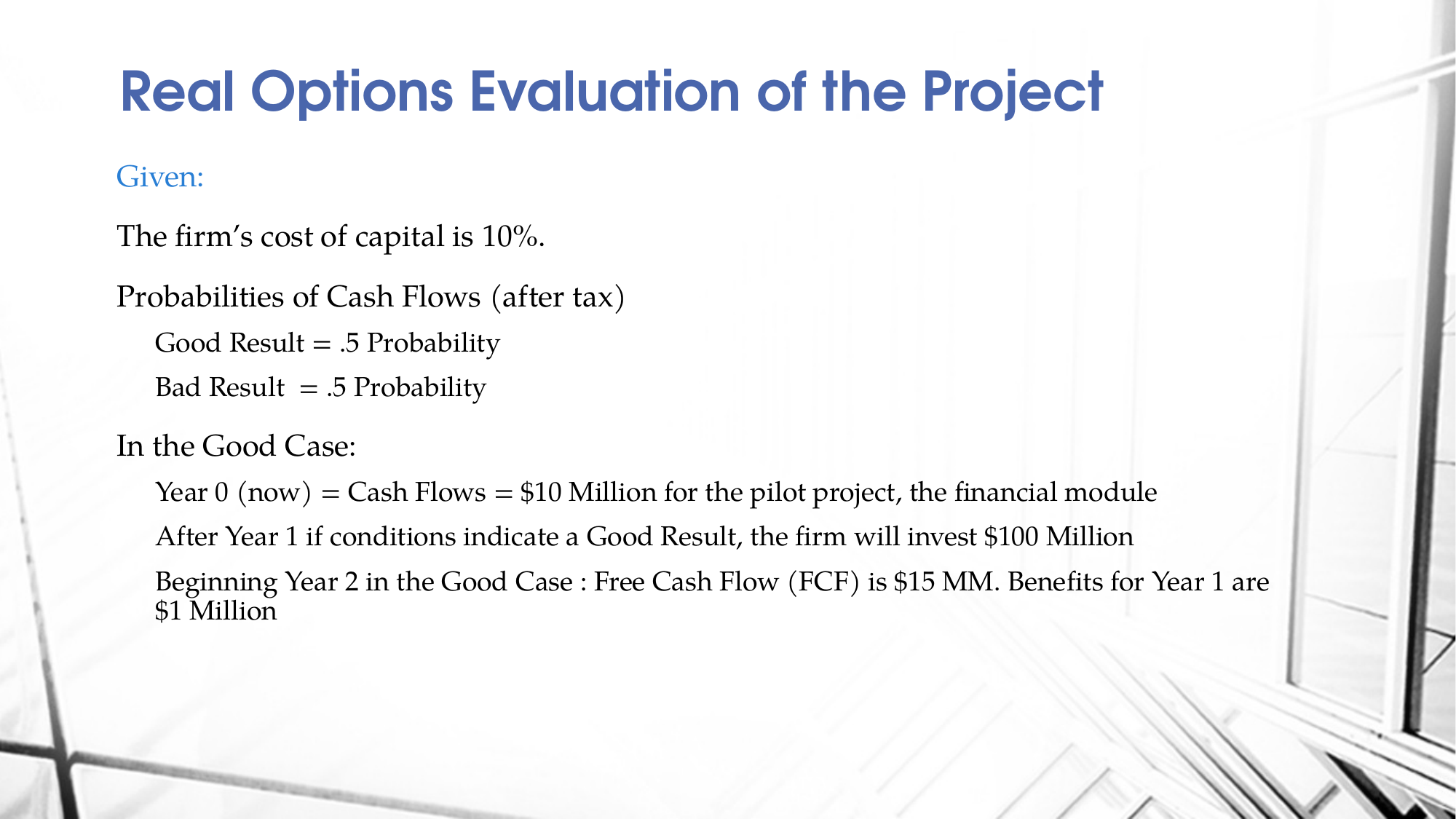

# Real Options Evaluation of the Project
Given:
The firm’s cost of capital is 10%.
Probabilities of Cash Flows (after tax)
Good Result = .5 Probability
Bad Result  = .5 Probability
In the Good Case:
Year 0 (now) = Cash Flows = $10 Million for the pilot project, the financial module
After Year 1 if conditions indicate a Good Result, the firm will invest $100 Million
Beginning Year 2 in the Good Case : Free Cash Flow (FCF) is $15 MM. Benefits for Year 1 are $1 Million